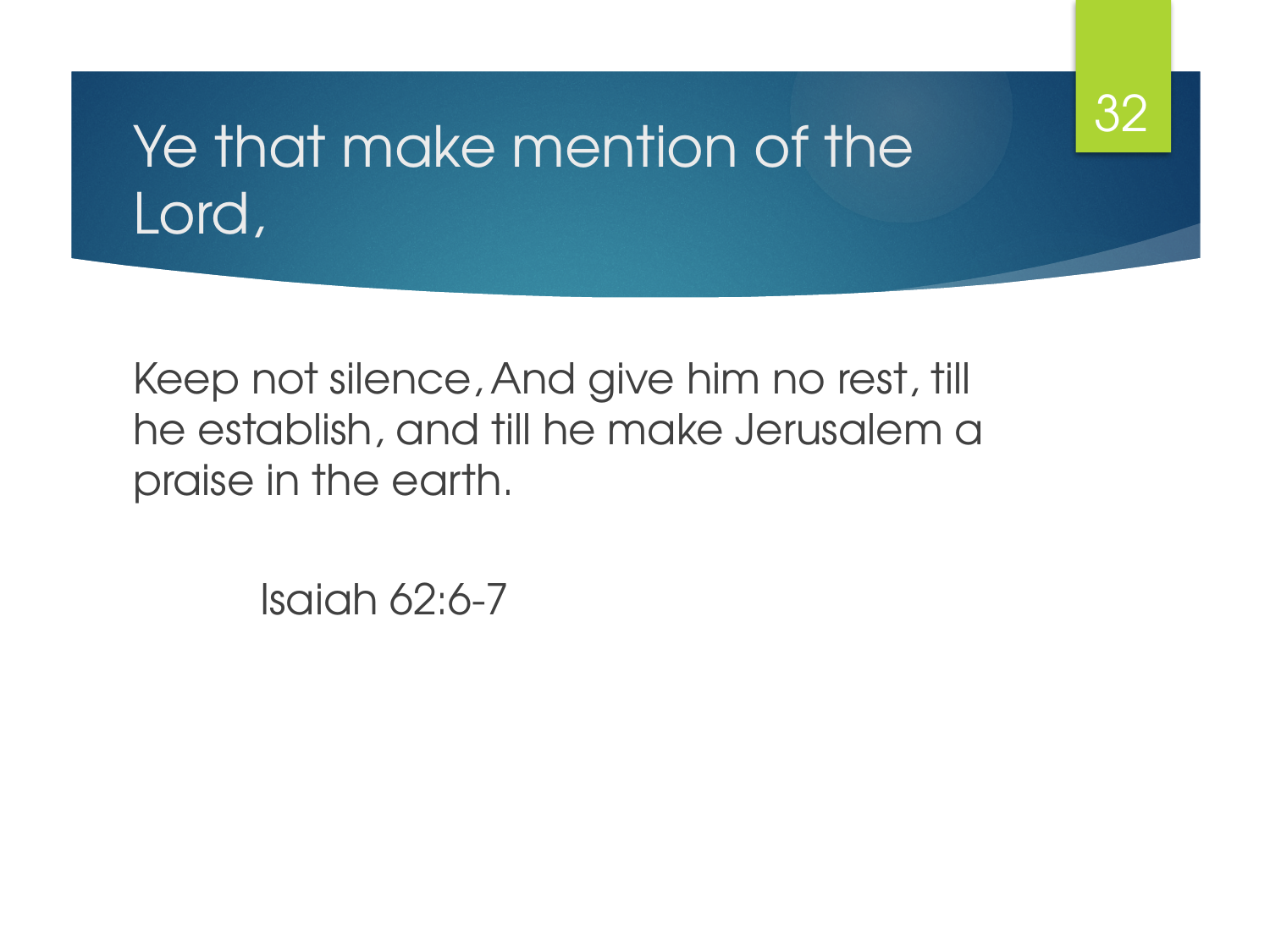

32
# Ye that make mention of the Lord,
Keep not silence, And give him no rest, till he establish, and till he make Jerusalem a praise in the earth.
							Isaiah 62:6-7